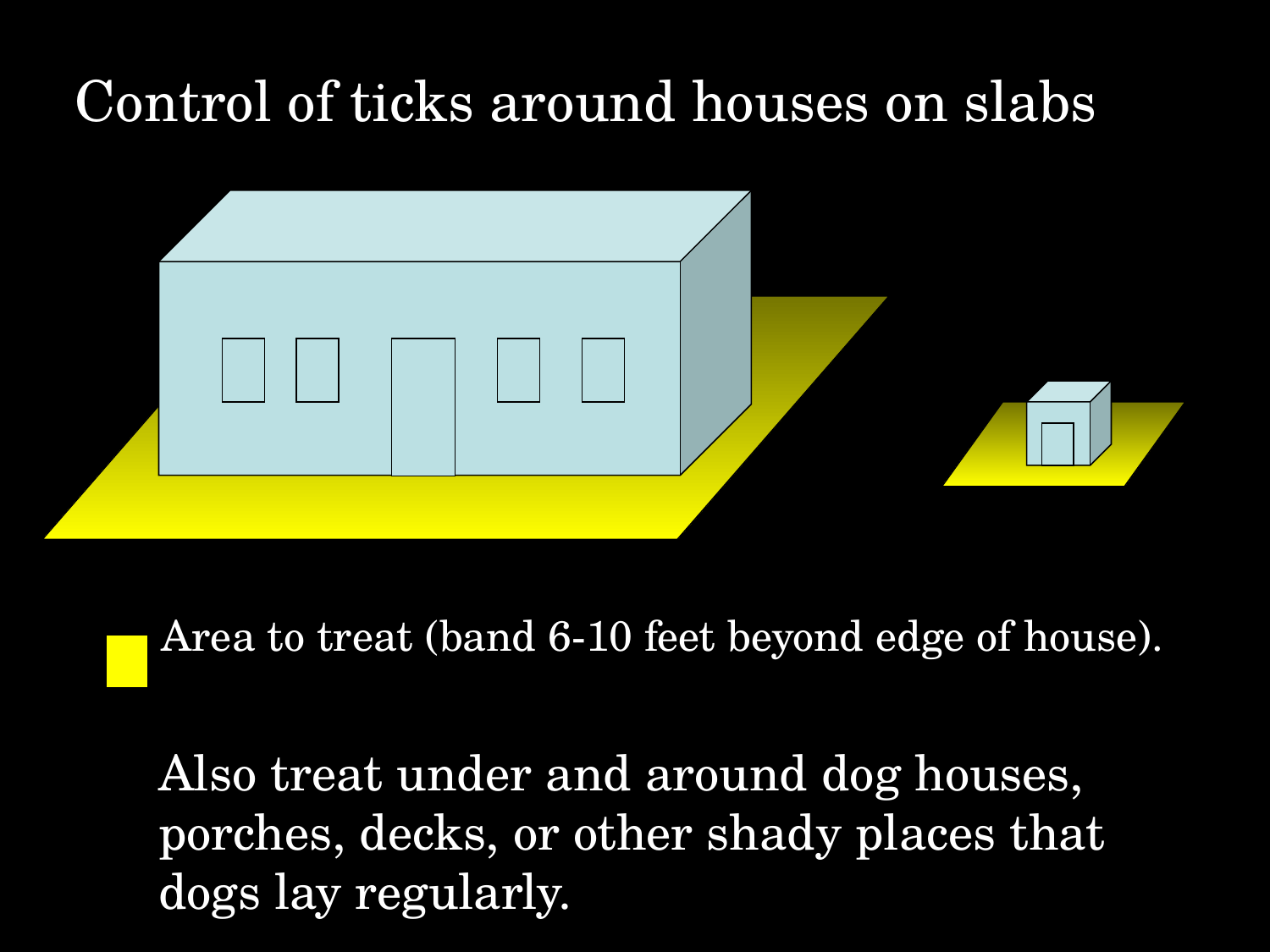

Control of ticks around houses on slabs

Area to treat (band 6-10 feet beyond edge of house).

Also treat under and around dog houses, porches, decks, or other shady places that dogs lay regularly.